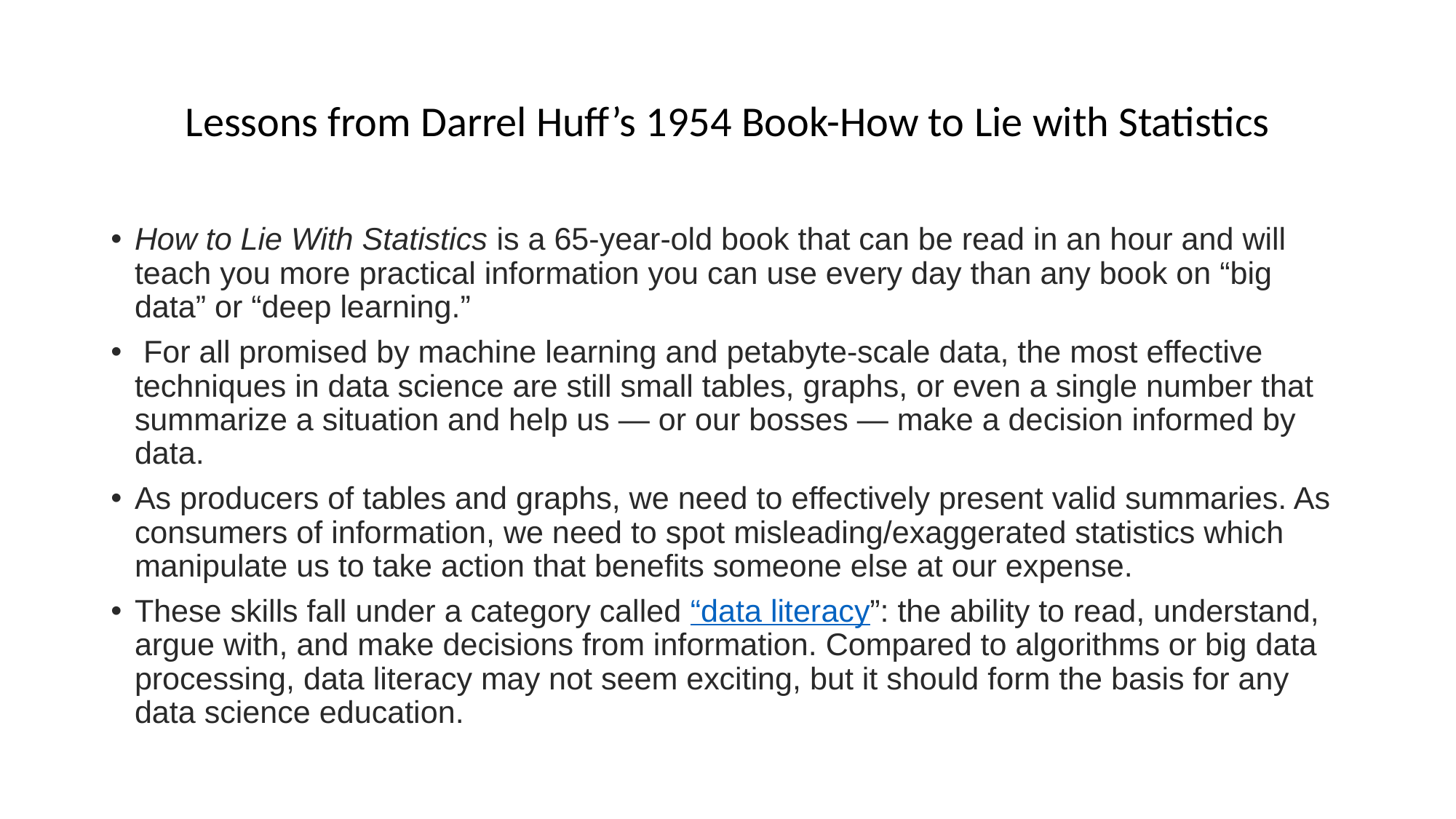

# Lessons from Darrel Huff’s 1954 Book-How to Lie with Statistics
How to Lie With Statistics is a 65-year-old book that can be read in an hour and will teach you more practical information you can use every day than any book on “big data” or “deep learning.”
 For all promised by machine learning and petabyte-scale data, the most effective techniques in data science are still small tables, graphs, or even a single number that summarize a situation and help us — or our bosses — make a decision informed by data.
As producers of tables and graphs, we need to effectively present valid summaries. As consumers of information, we need to spot misleading/exaggerated statistics which manipulate us to take action that benefits someone else at our expense.
These skills fall under a category called “data literacy”: the ability to read, understand, argue with, and make decisions from information. Compared to algorithms or big data processing, data literacy may not seem exciting, but it should form the basis for any data science education.